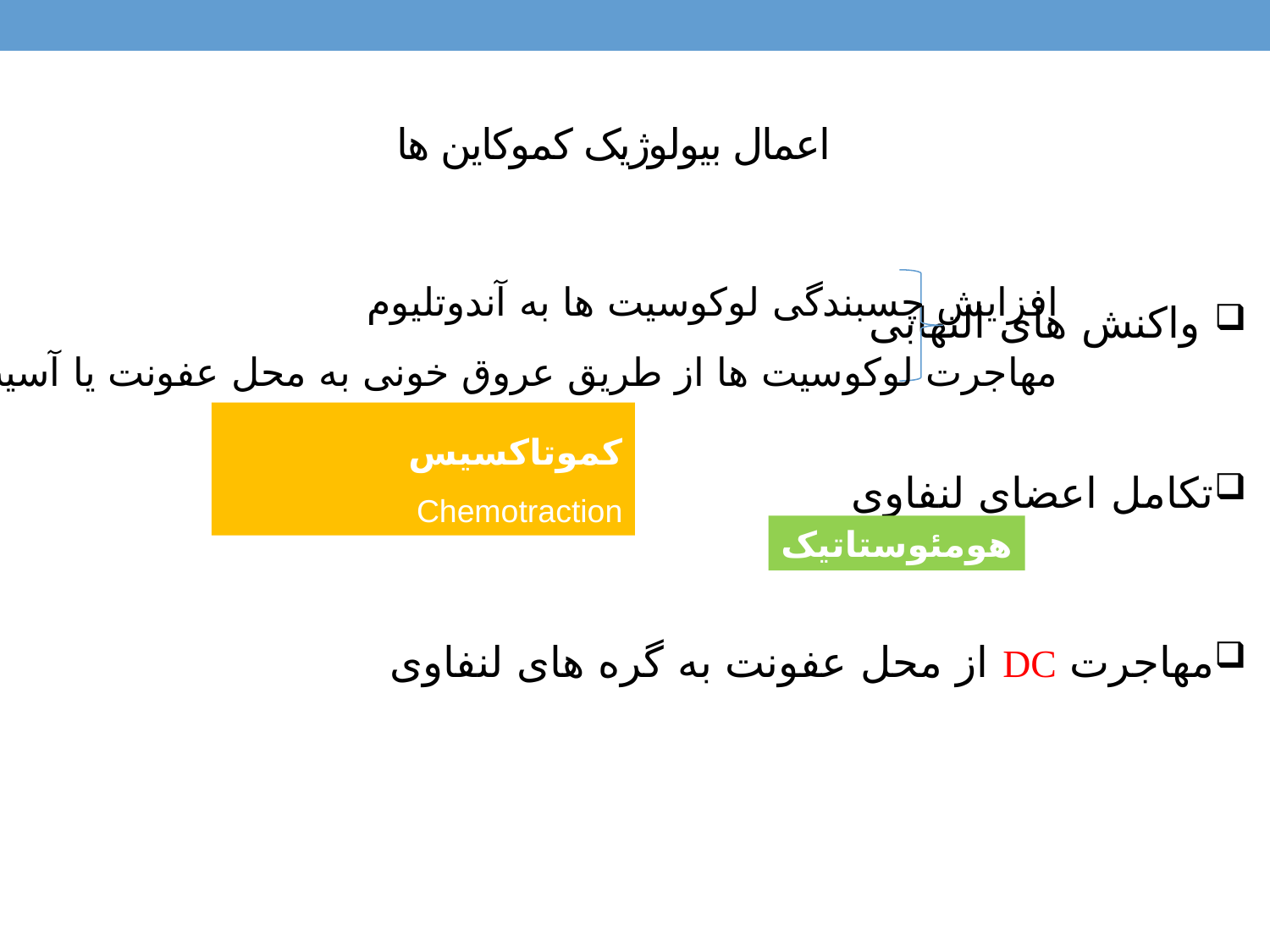

# اعمال بیولوژیک کموکاین ها
افزایش چسبندگی لوکوسیت ها به آندوتلیوم
مهاجرت لوکوسیت ها از طریق عروق خونی به محل عفونت یا آسیب بافتی
 واکنش های التهابی

تکامل اعضای لنفاوی

مهاجرت DC از محل عفونت به گره های لنفاوی

کموتاکسیس Chemotraction
هومئوستاتیک